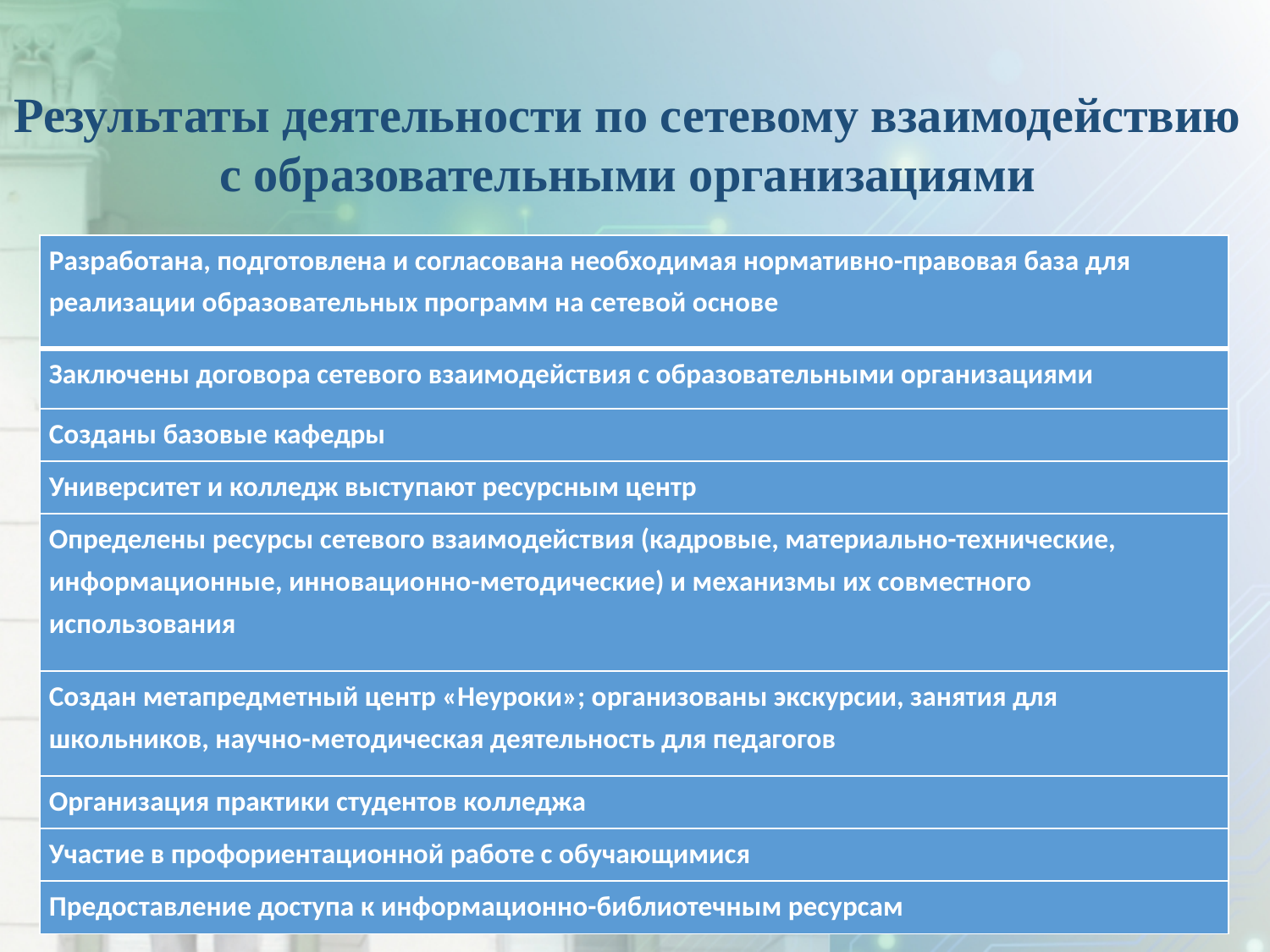

# Результаты деятельности по сетевому взаимодействию с образовательными организациями
| Разработана, подготовлена и согласована необходимая нормативно-правовая база для реализации образовательных программ на сетевой основе |
| --- |
| Заключены договора сетевого взаимодействия с образовательными организациями |
| Созданы базовые кафедры |
| Университет и колледж выступают ресурсным центр |
| Определены ресурсы сетевого взаимодействия (кадровые, материально-технические, информационные, инновационно-методические) и механизмы их совместного использования |
| Создан метапредметный центр «Неуроки»; организованы экскурсии, занятия для школьников, научно-методическая деятельность для педагогов |
| Организация практики студентов колледжа |
| Участие в профориентационной работе с обучающимися |
| Предоставление доступа к информационно-библиотечным ресурсам |